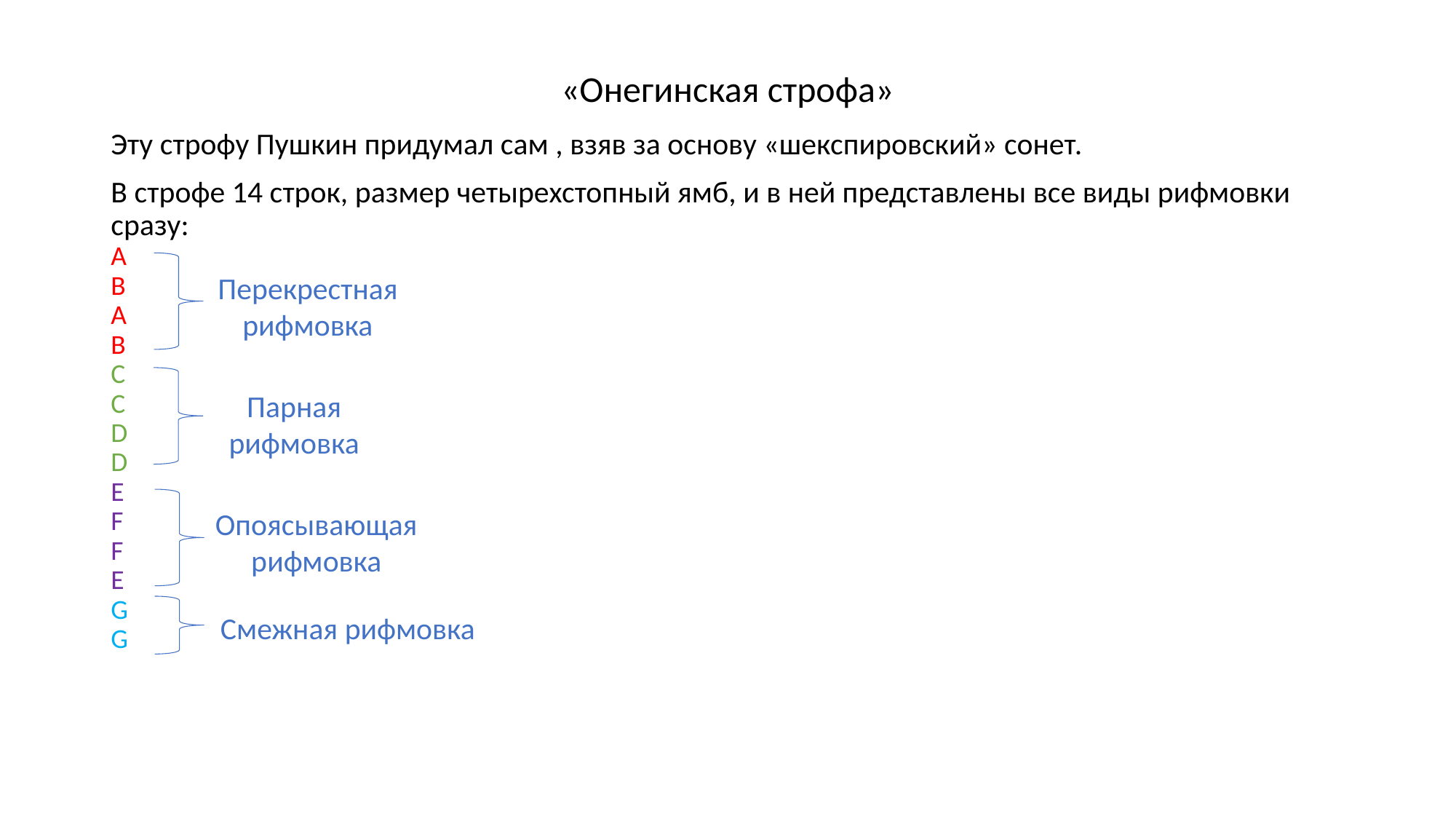

# «Онегинская строфа»
Эту строфу Пушкин придумал сам , взяв за основу «шекспировский» сонет.
В строфе 14 строк, размер четырехстопный ямб, и в ней представлены все виды рифмовки сразу:
А
В
А
В
С
С
D
D
E
F
F
E
G
G

Перекрестная
рифмовка

Парная рифмовка

Опоясывающая рифмовка

Смежная рифмовка